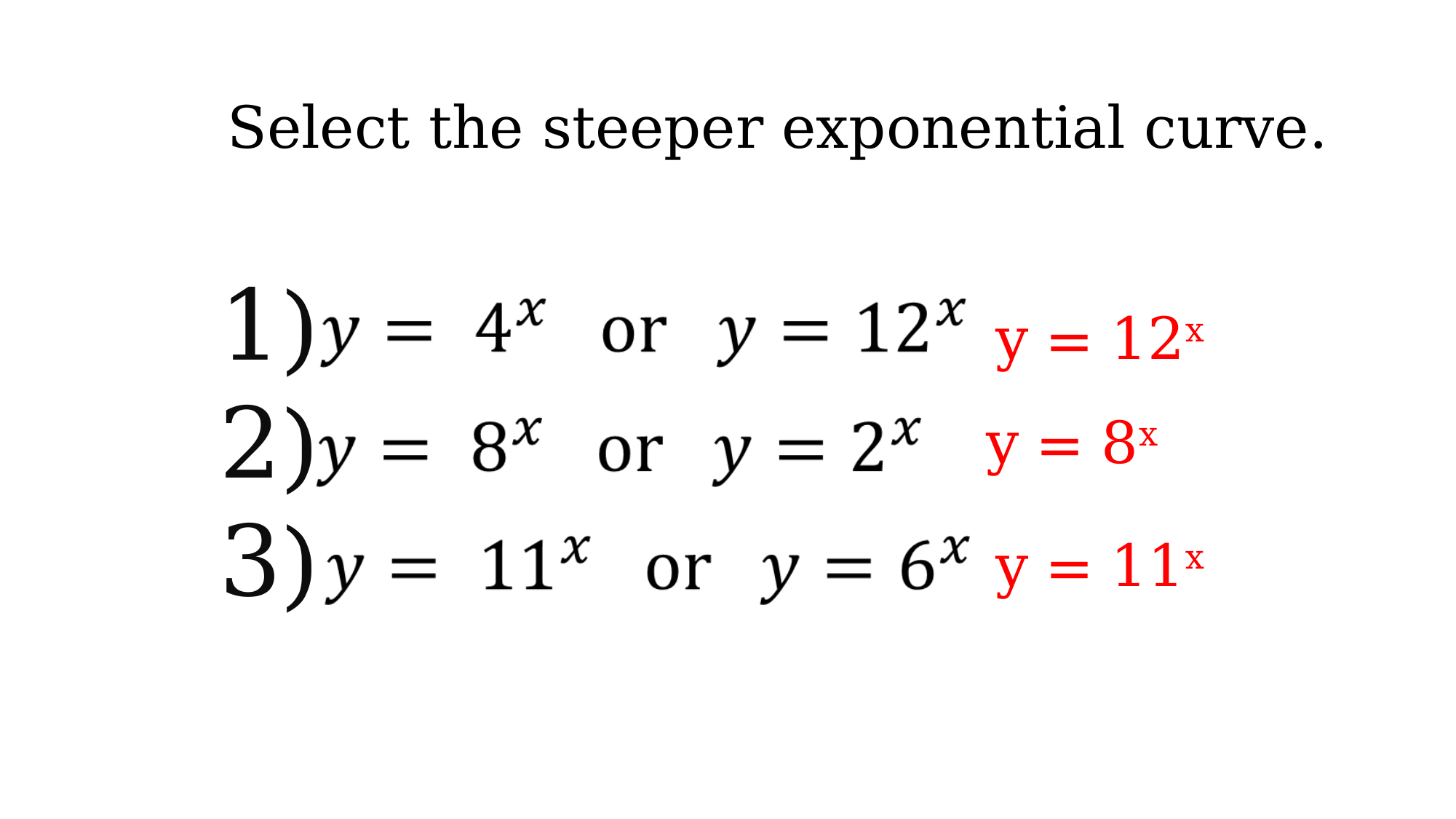

Select the steeper exponential curve.
1)
2)
3)

y = 12x

y = 8x

y = 11x